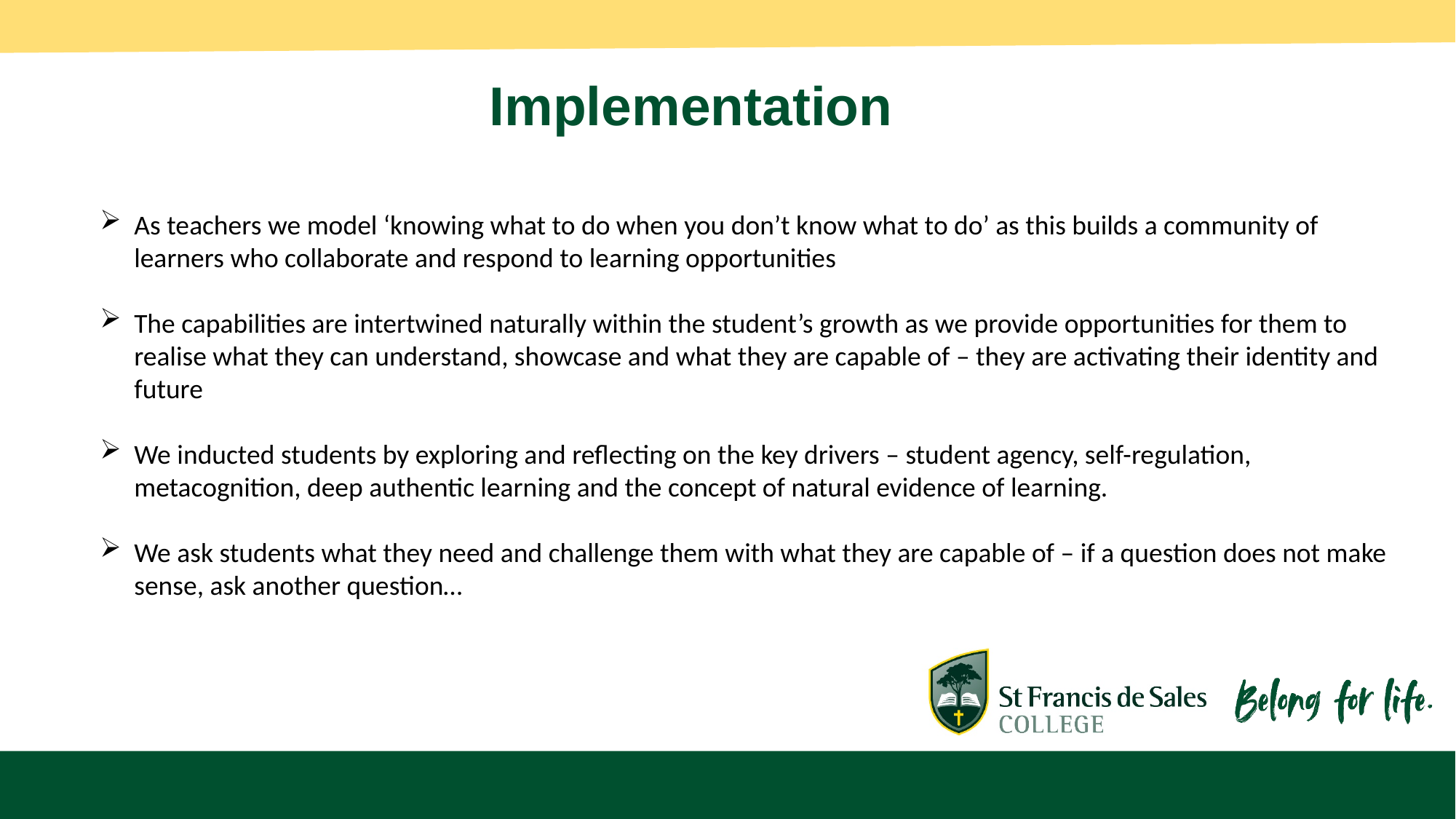

Implementation

As teachers we model ‘knowing what to do when you don’t know what to do’ as this builds a community of learners who collaborate and respond to learning opportunities

The capabilities are intertwined naturally within the student’s growth as we provide opportunities for them to realise what they can understand, showcase and what they are capable of – they are activating their identity and future

We inducted students by exploring and reflecting on the key drivers – student agency, self-regulation, metacognition, deep authentic learning and the concept of natural evidence of learning.

We ask students what they need and challenge them with what they are capable of – if a question does not make sense, ask another question…